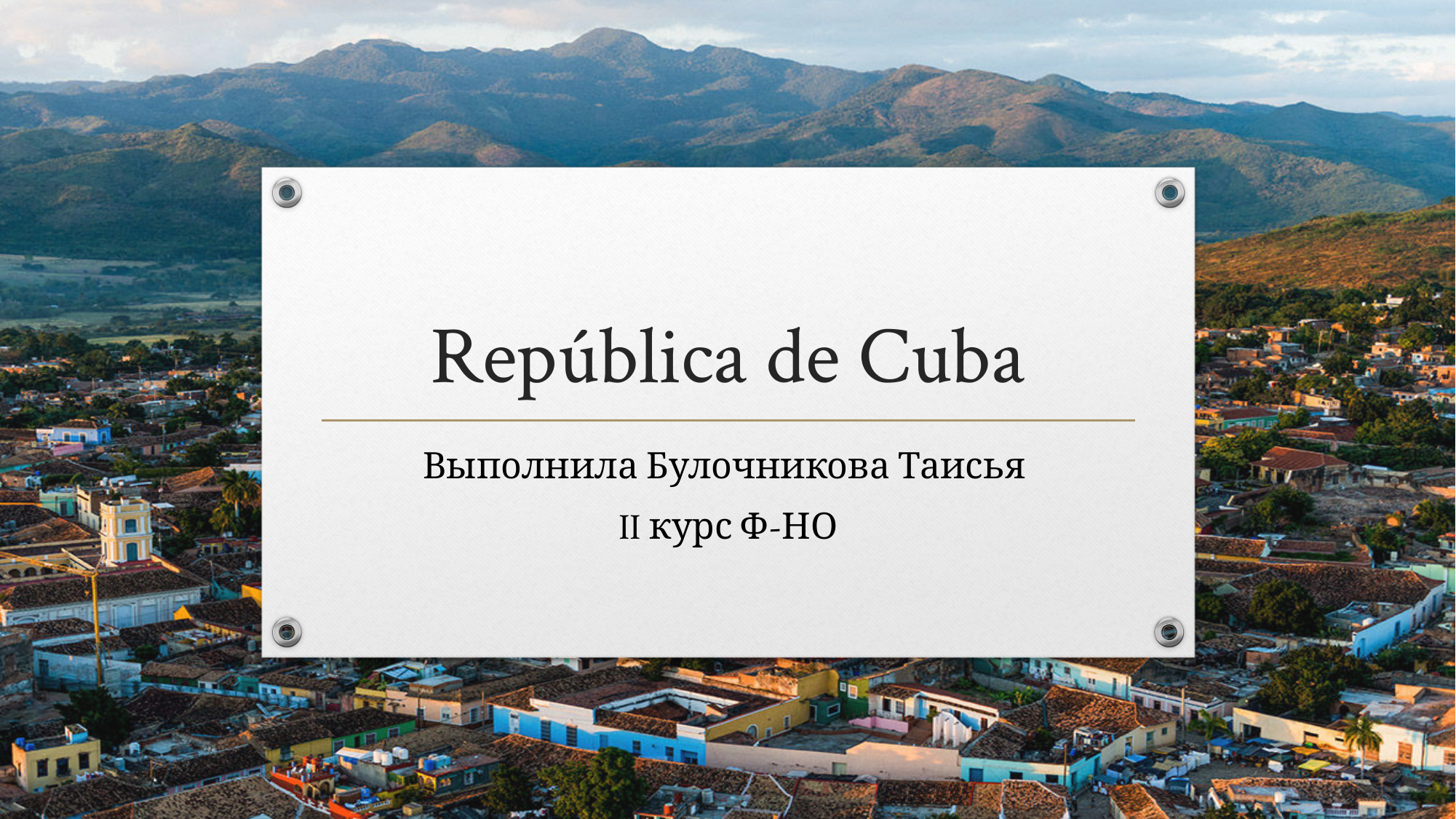

# República de Cuba
Выполнила Булочникова Таисья
II курс Ф-НО